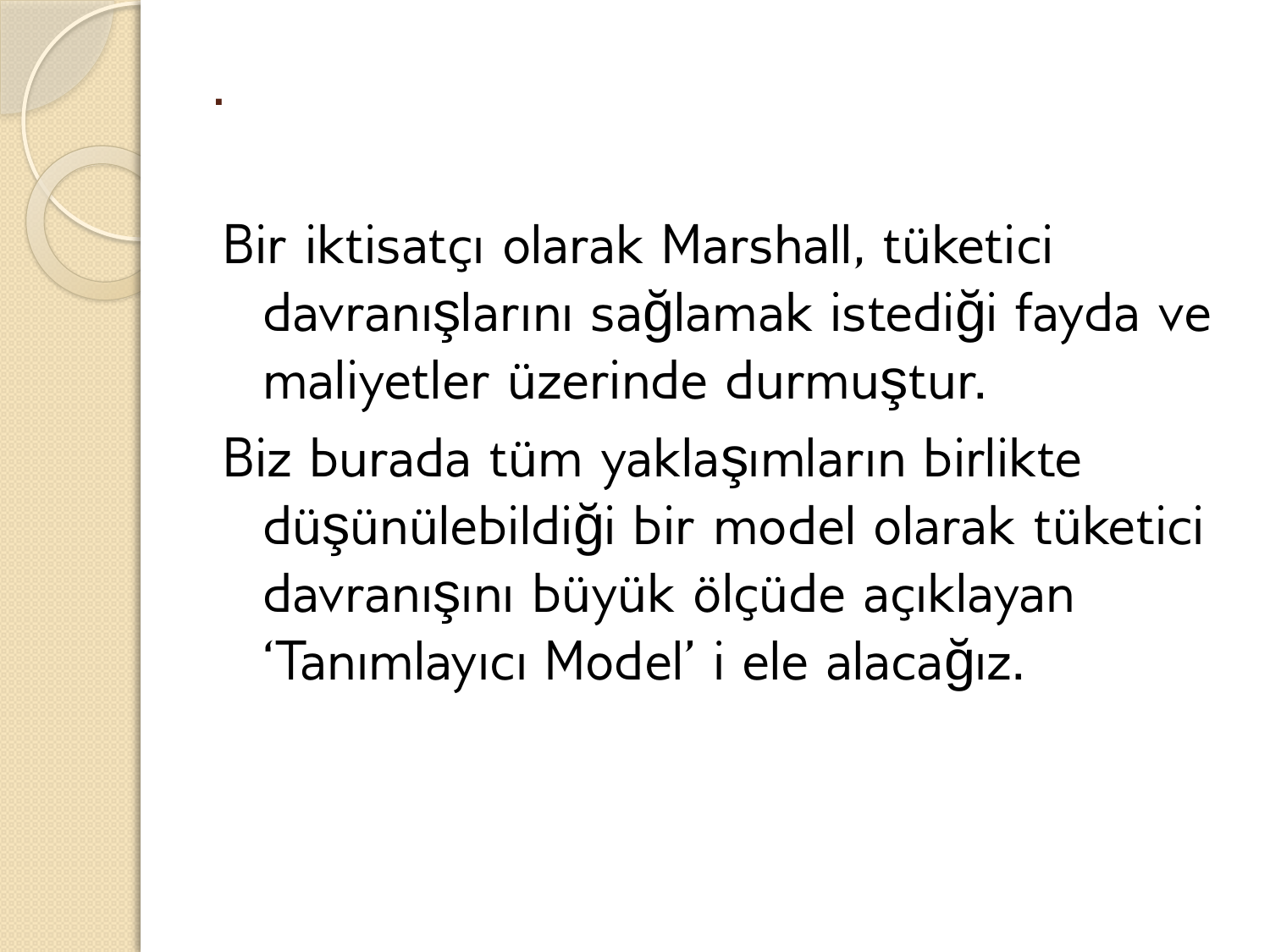

# .
Bir iktisatçı olarak Marshall, tüketici davranışlarını sağlamak istediği fayda ve maliyetler üzerinde durmuştur.
Biz burada tüm yaklaşımların birlikte düşünülebildiği bir model olarak tüketici davranışını büyük ölçüde açıklayan ‘Tanımlayıcı Model’ i ele alacağız.